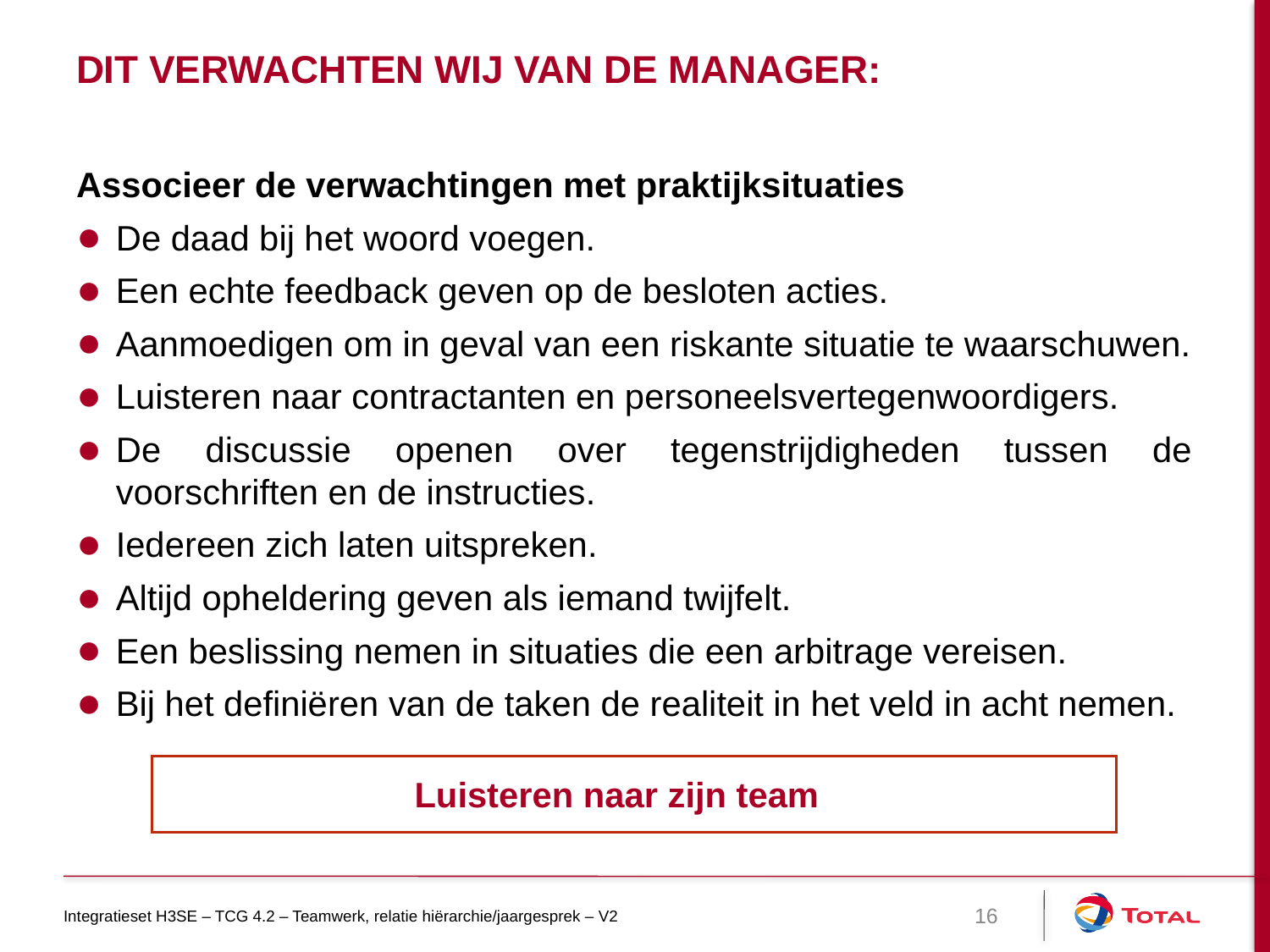

# Dit verwachten wij van de manager:
Associeer de verwachtingen met praktijksituaties
De daad bij het woord voegen.
Een echte feedback geven op de besloten acties.
Aanmoedigen om in geval van een riskante situatie te waarschuwen.
Luisteren naar contractanten en personeelsvertegenwoordigers.
De discussie openen over tegenstrijdigheden tussen de voorschriften en de instructies.
Iedereen zich laten uitspreken.
Altijd opheldering geven als iemand twijfelt.
Een beslissing nemen in situaties die een arbitrage vereisen.
Bij het definiëren van de taken de realiteit in het veld in acht nemen.

Luisteren naar zijn team

Integratieset H3SE – TCG 4.2 – Teamwerk, relatie hiërarchie/jaargesprek – V2
16